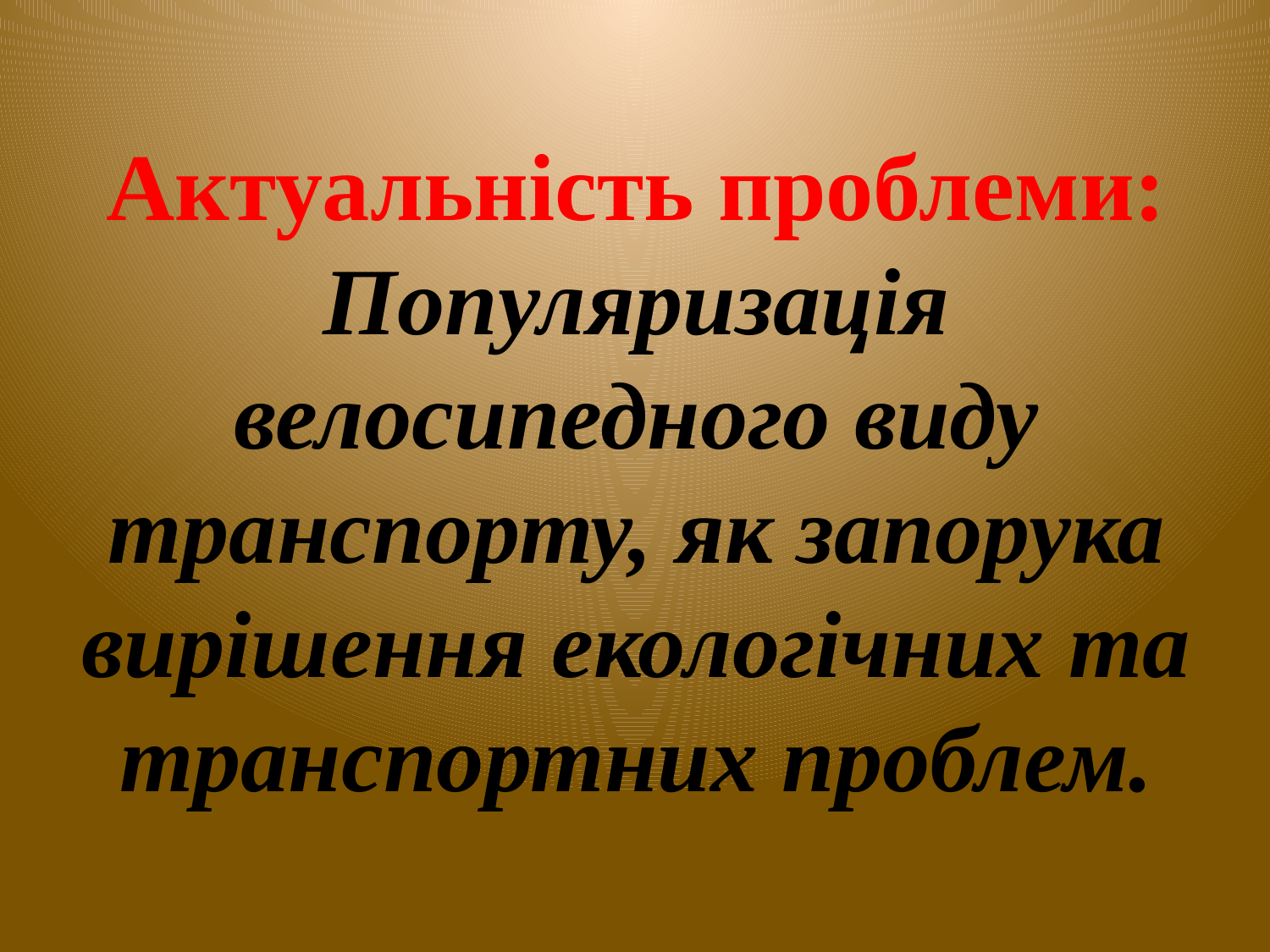

# Актуальність проблеми: Популяризація велосипедного виду транспорту, як запорука вирішення екологічних та транспортних проблем.